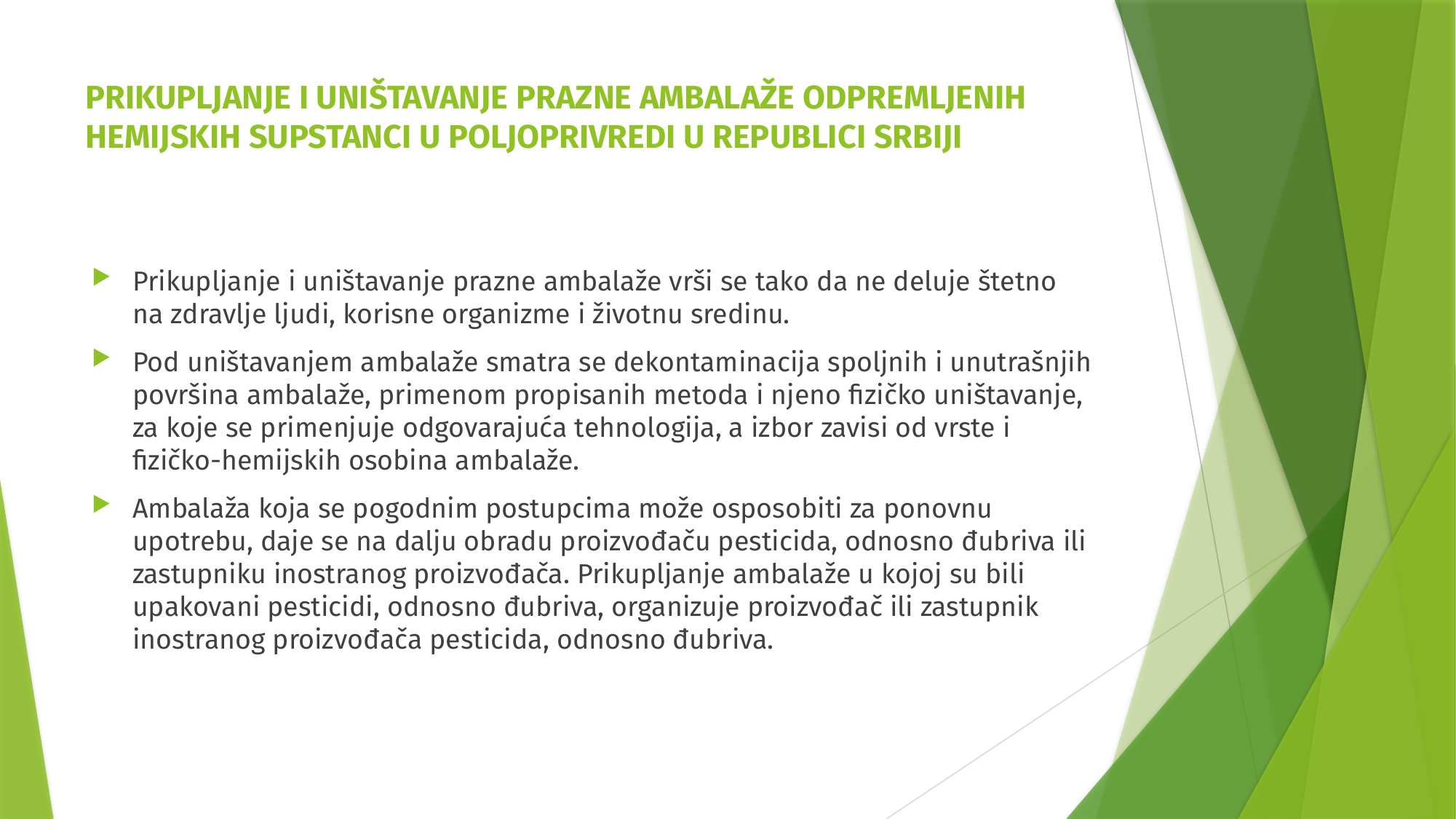

# Prikupljanje i uništavanje prazne ambalaže odpremljenih hemijskih supstanci u poljoprivredi u Republici Srbiji
Prikupljanje i uništavanje prazne ambalaže vrši se tako da ne deluje štetno na zdravlje ljudi, korisne organizme i životnu sredinu.
Pod uništavanjem ambalaže smatra se dekontaminacija spoljnih i unutrašnjih površina ambalaže, primenom propisanih metoda i njeno fizičko uništavanje, za koje se primenjuje odgovarajuća tehnologija, a izbor zavisi od vrste i fizičko-hemijskih osobina ambalaže.
Ambalaža koja se pogodnim postupcima može osposobiti za ponovnu upotrebu, daje se na dalju obradu proizvođaču pesticida, odnosno đubriva ili zastupniku inostranog proizvođača. Prikupljanje ambalaže u kojoj su bili upakovani pesticidi, odnosno đubriva, organizuje proizvođač ili zastupnik inostranog proizvođača pesticida, odnosno đubriva.